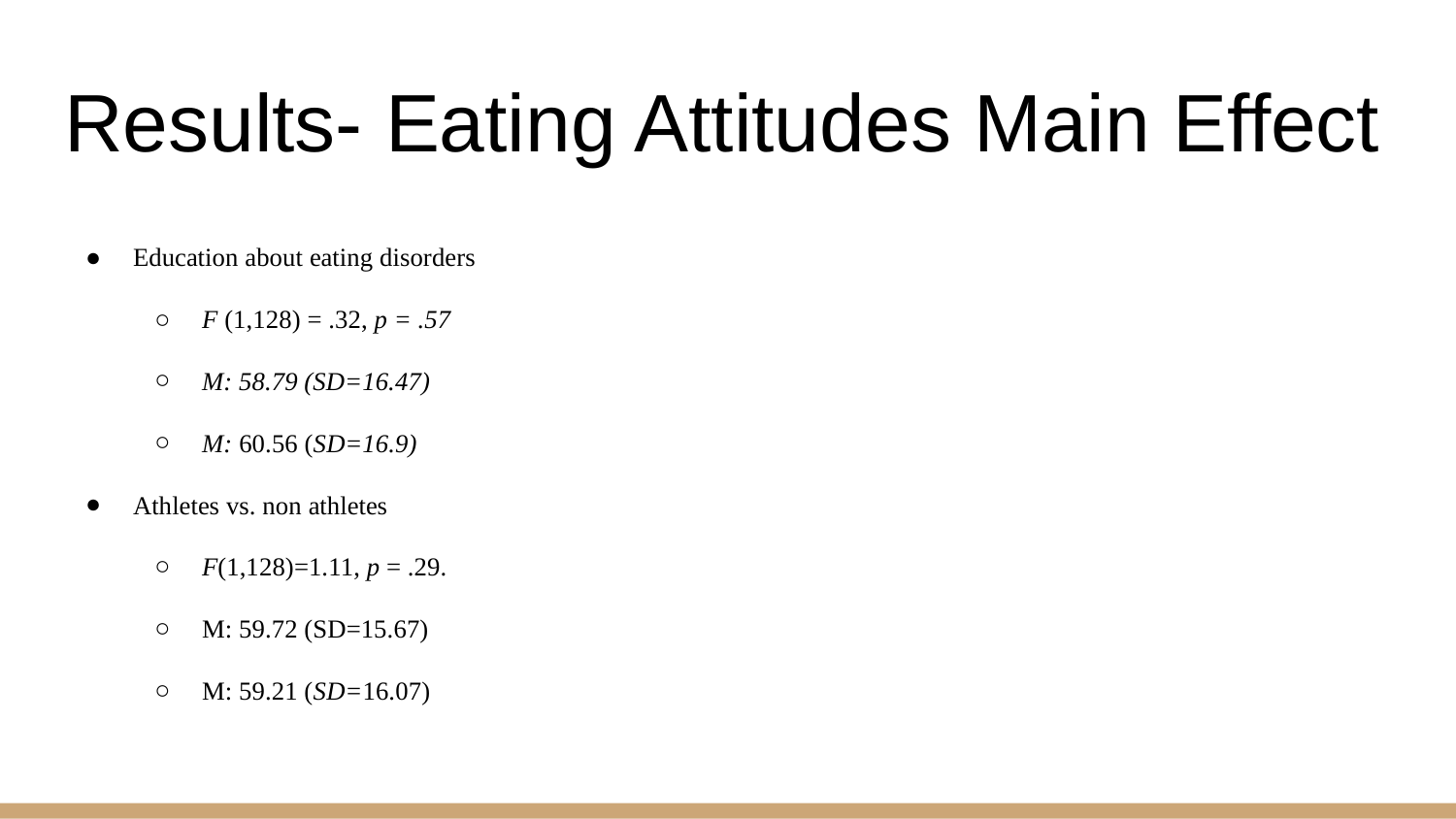

# Results- Eating Attitudes Main Effect
Education about eating disorders
F (1,128) = .32, p = .57
M: 58.79 (SD=16.47)
M: 60.56 (SD=16.9)
Athletes vs. non athletes
F(1,128)=1.11, p = .29.
M: 59.72 (SD=15.67)
M: 59.21 (SD=16.07)